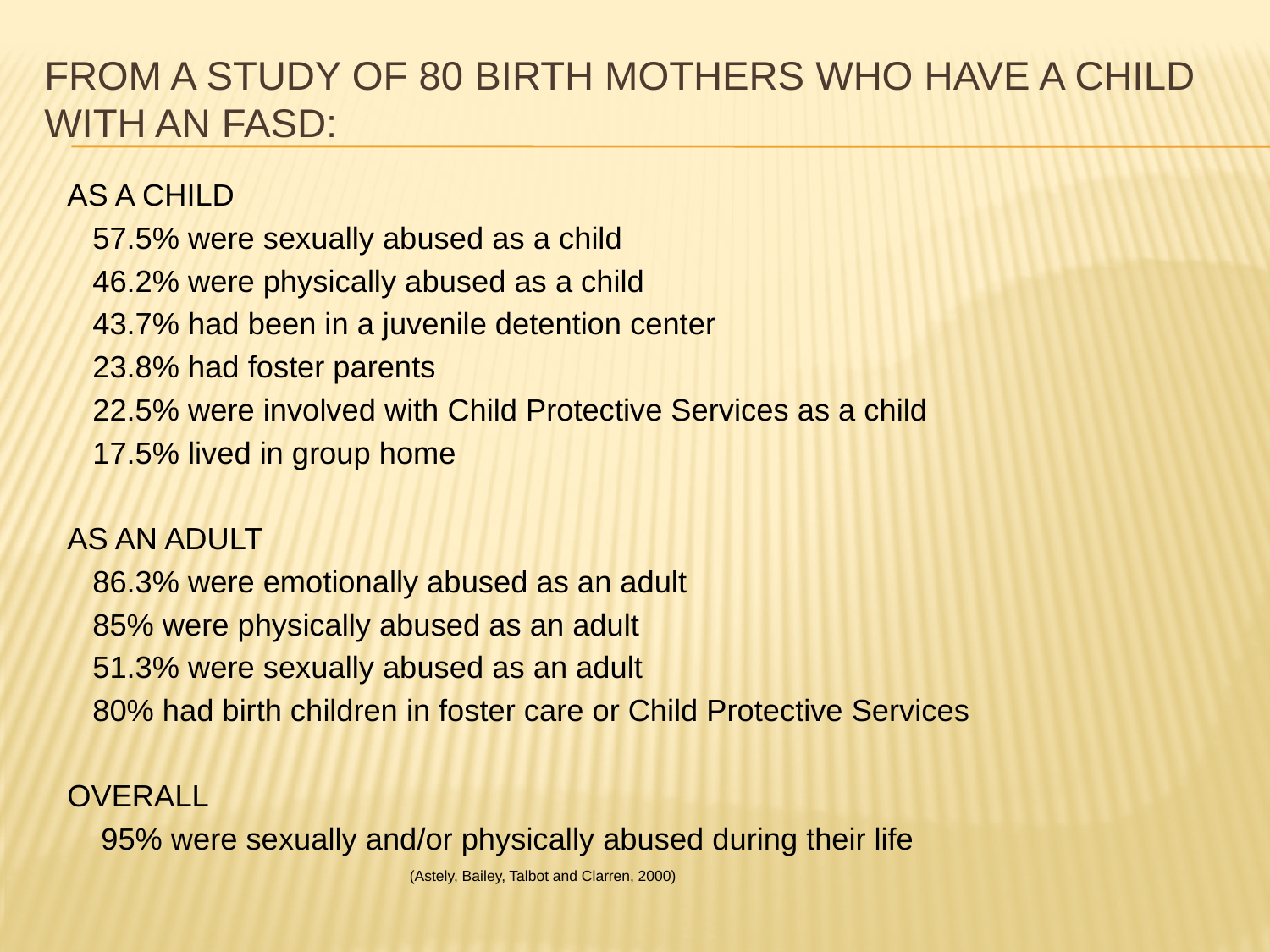

# From a study of 80 birth mothers who have a child with an FASD:
AS A CHILD
   57.5% were sexually abused as a child
   46.2% were physically abused as a child
   43.7% had been in a juvenile detention center
   23.8% had foster parents
   22.5% were involved with Child Protective Services as a child
   17.5% lived in group home

AS AN ADULT
   86.3% were emotionally abused as an adult
   85% were physically abused as an adult
   51.3% were sexually abused as an adult
   80% had birth children in foster care or Child Protective Services

OVERALL
    95% were sexually and/or physically abused during their life
                                                          (Astely, Bailey, Talbot and Clarren, 2000)